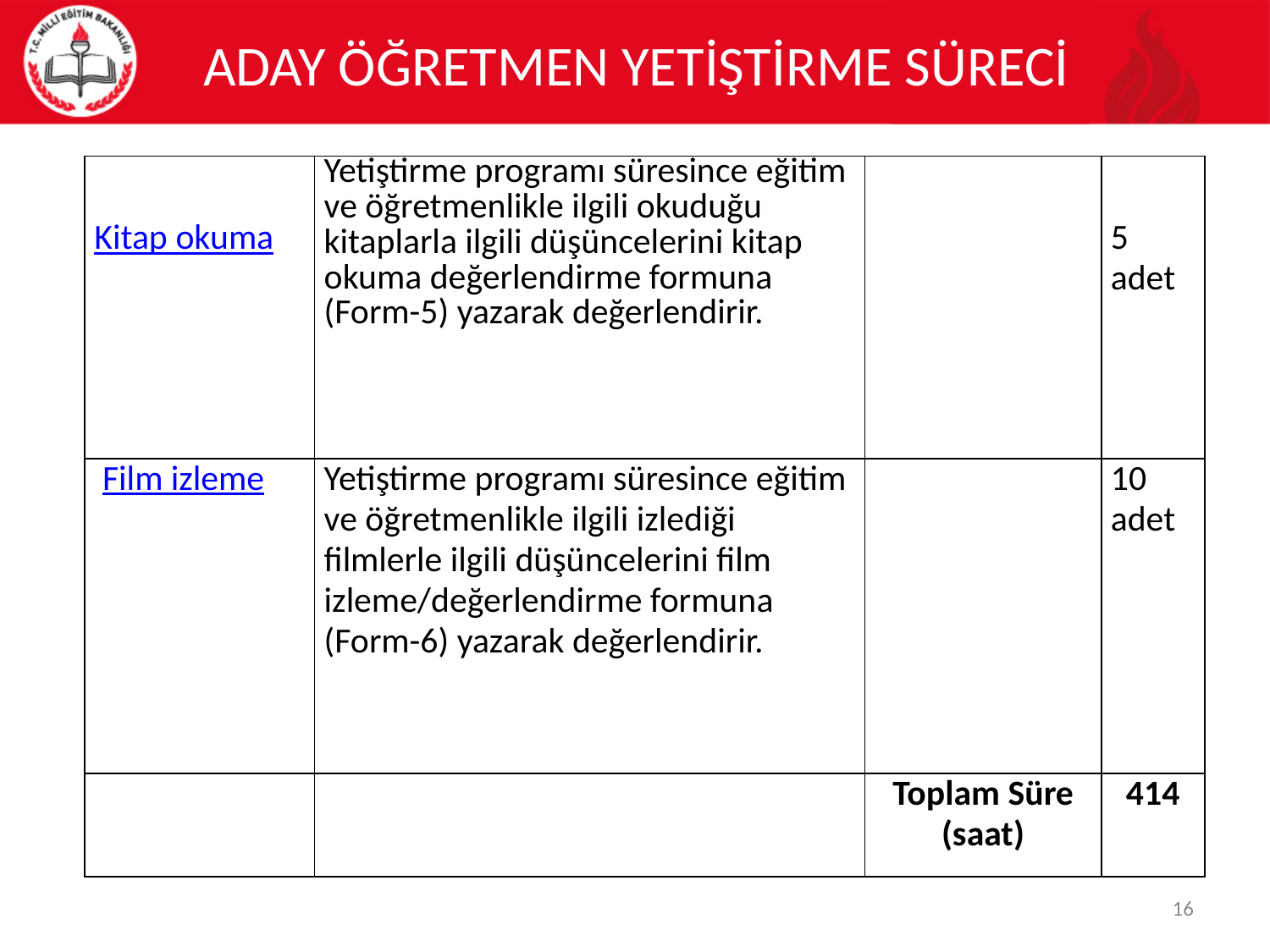

# ADAY ÖĞRETMEN YETİŞTİRME SÜRECİ
| Kitap okuma | Yetiştirme programı süresince eğitim ve öğretmenlikle ilgili okuduğu kitaplarla ilgili düşüncelerini kitap okuma değerlendirme formuna (Form-5) yazarak değerlendirir. |  | 5 adet |
| --- | --- | --- | --- |
| Film izleme | Yetiştirme programı süresince eğitim ve öğretmenlikle ilgili izlediği filmlerle ilgili düşüncelerini film izleme/değerlendirme formuna (Form-6) yazarak değerlendirir. |  | 10 adet |
|  |  | Toplam Süre (saat) | 414 |
16